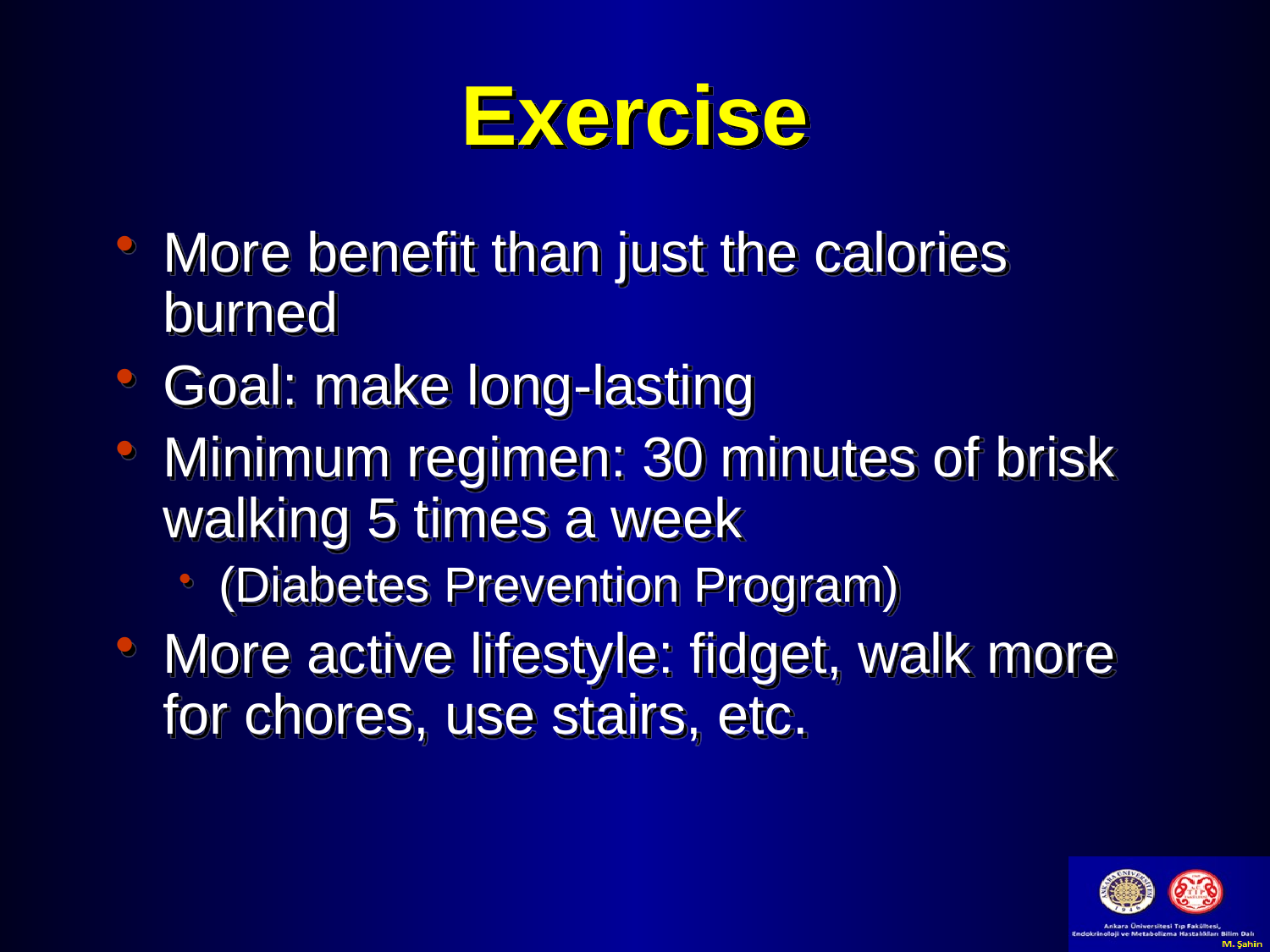

# Exercise
More benefit than just the calories burned
Goal: make long-lasting
Minimum regimen: 30 minutes of brisk walking 5 times a week
(Diabetes Prevention Program)
More active lifestyle: fidget, walk more for chores, use stairs, etc.